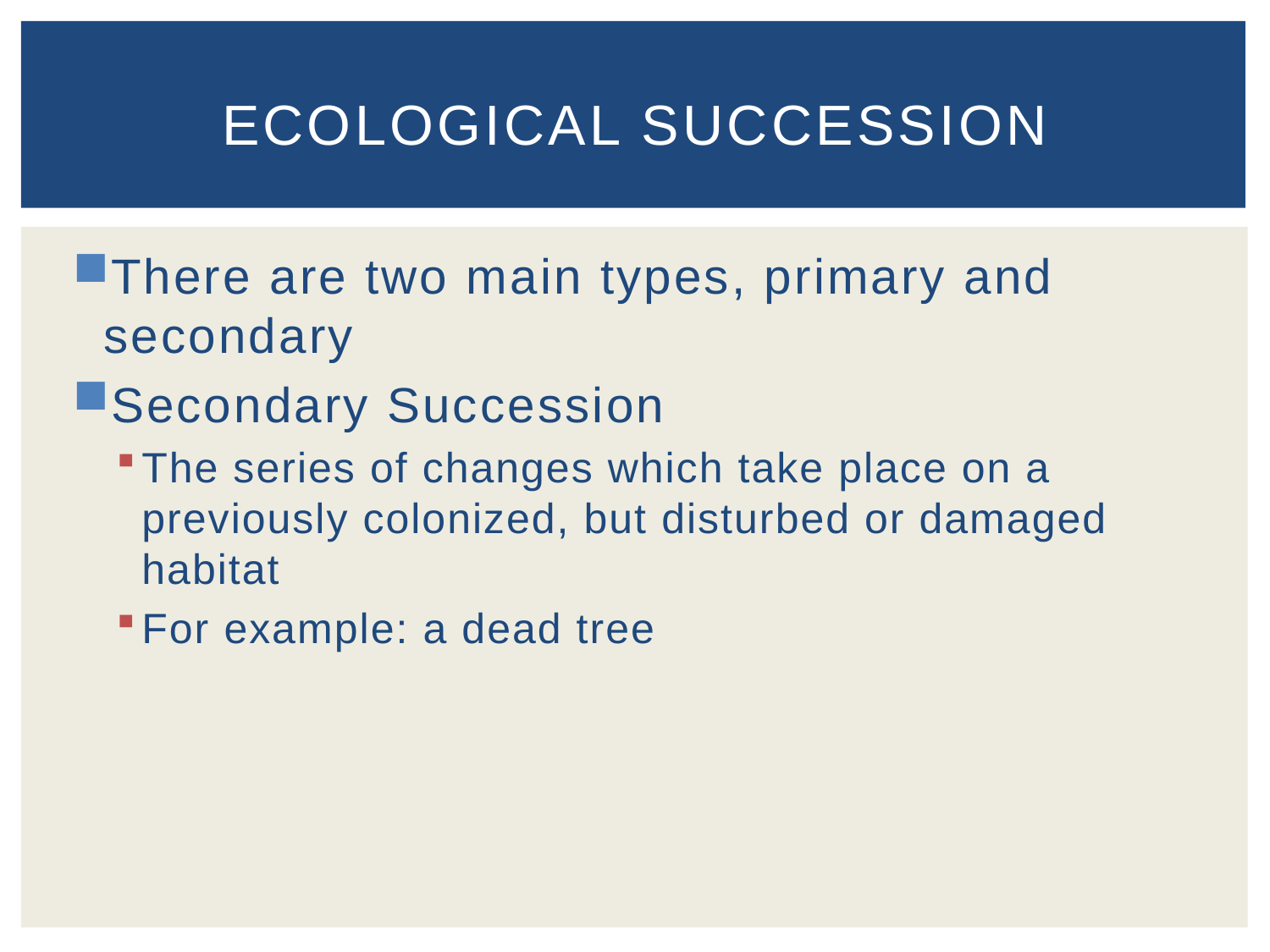

# Ecological Succession
There are two main types, primary and secondary
Secondary Succession
The series of changes which take place on a previously colonized, but disturbed or damaged habitat
For example: a dead tree